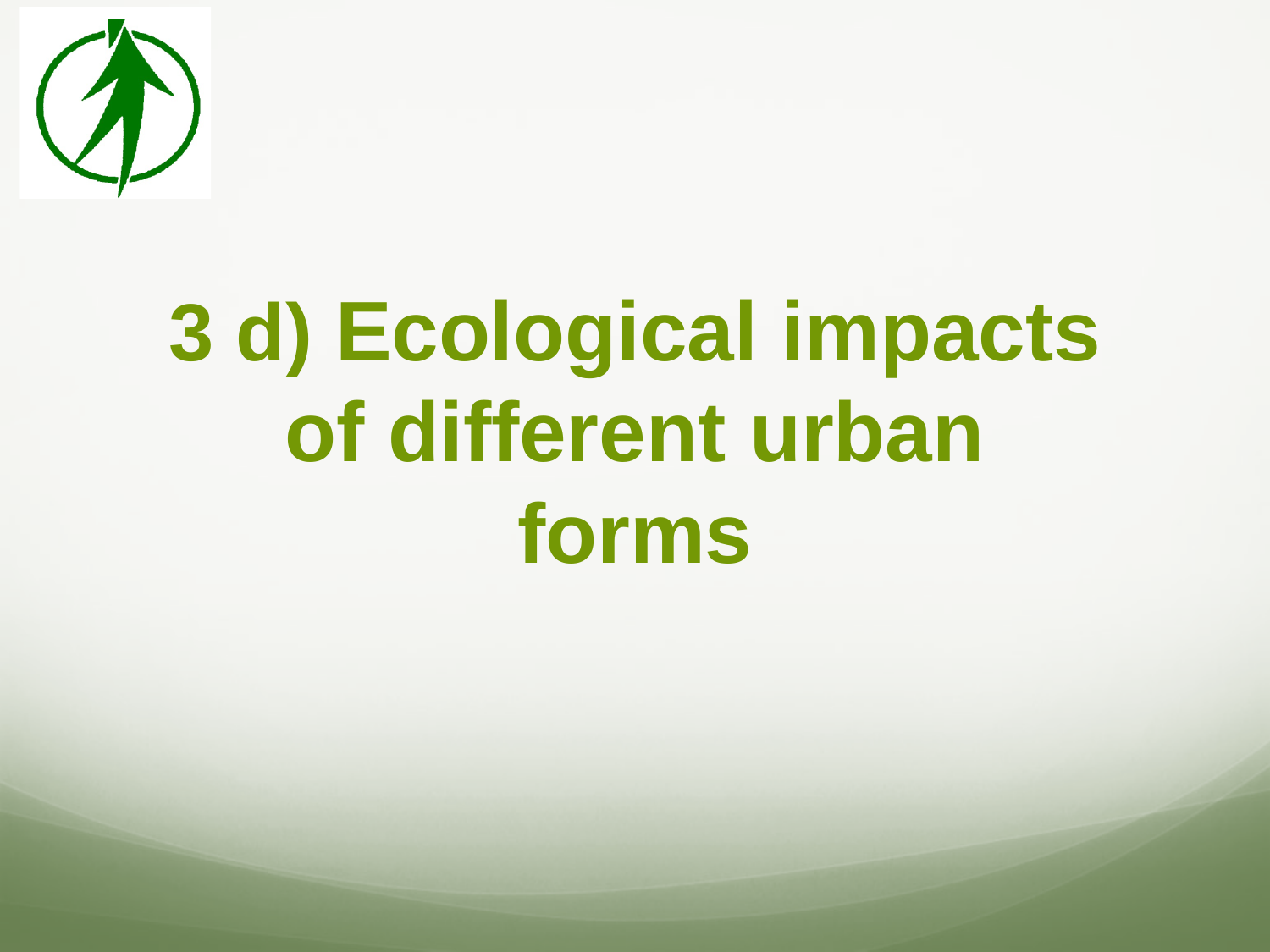

# 3 d) Ecological impacts of different urban forms